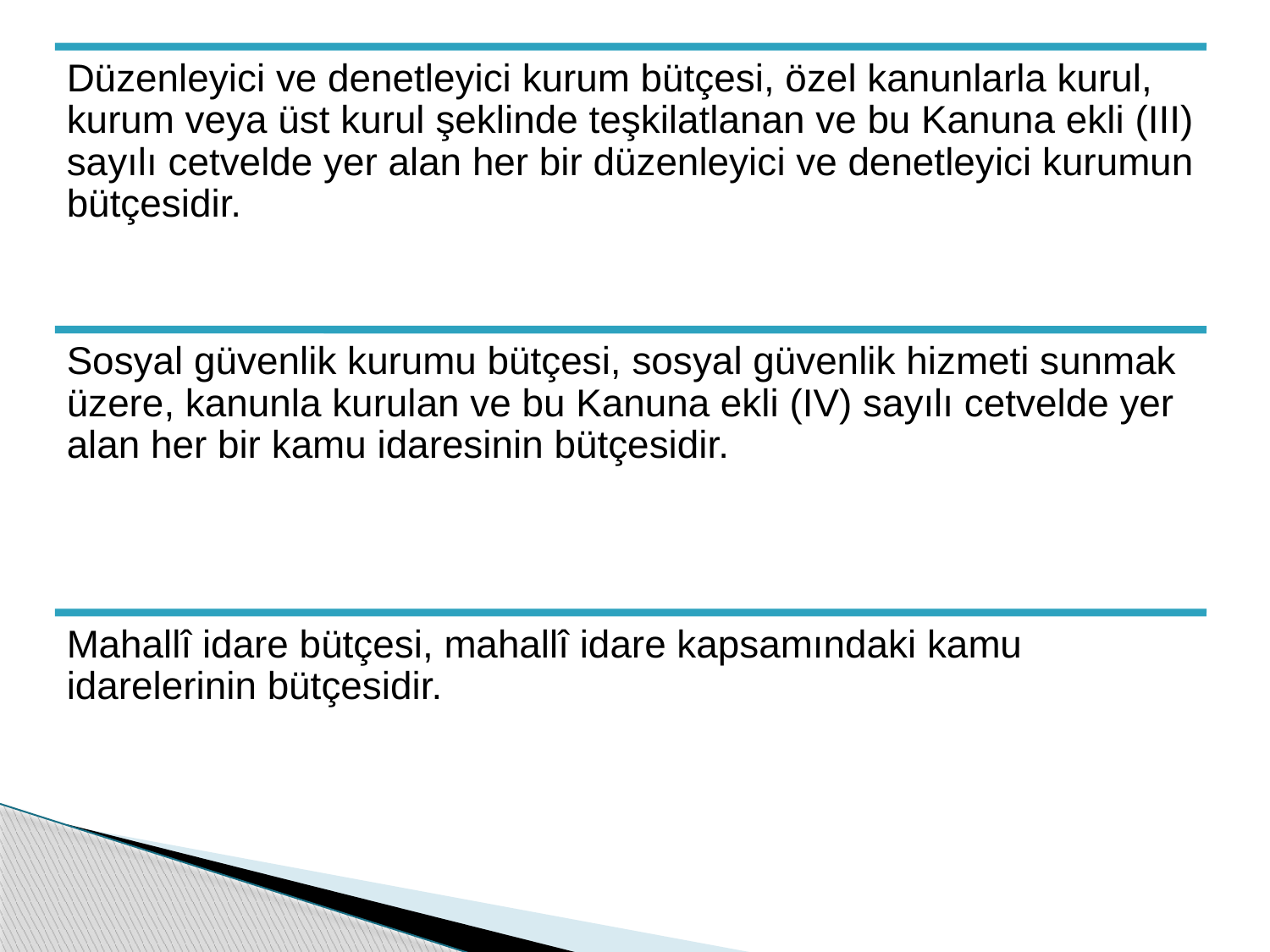

Düzenleyici ve denetleyici kurum bütçesi, özel kanunlarla kurul, kurum veya üst kurul şeklinde teşkilatlanan ve bu Kanuna ekli (III) sayılı cetvelde yer alan her bir düzenleyici ve denetleyici kurumun bütçesidir.
Sosyal güvenlik kurumu bütçesi, sosyal güvenlik hizmeti sunmak üzere, kanunla kurulan ve bu Kanuna ekli (IV) sayılı cetvelde yer alan her bir kamu idaresinin bütçesidir.
Mahallî idare bütçesi, mahallî idare kapsamındaki kamu idarelerinin bütçesidir.